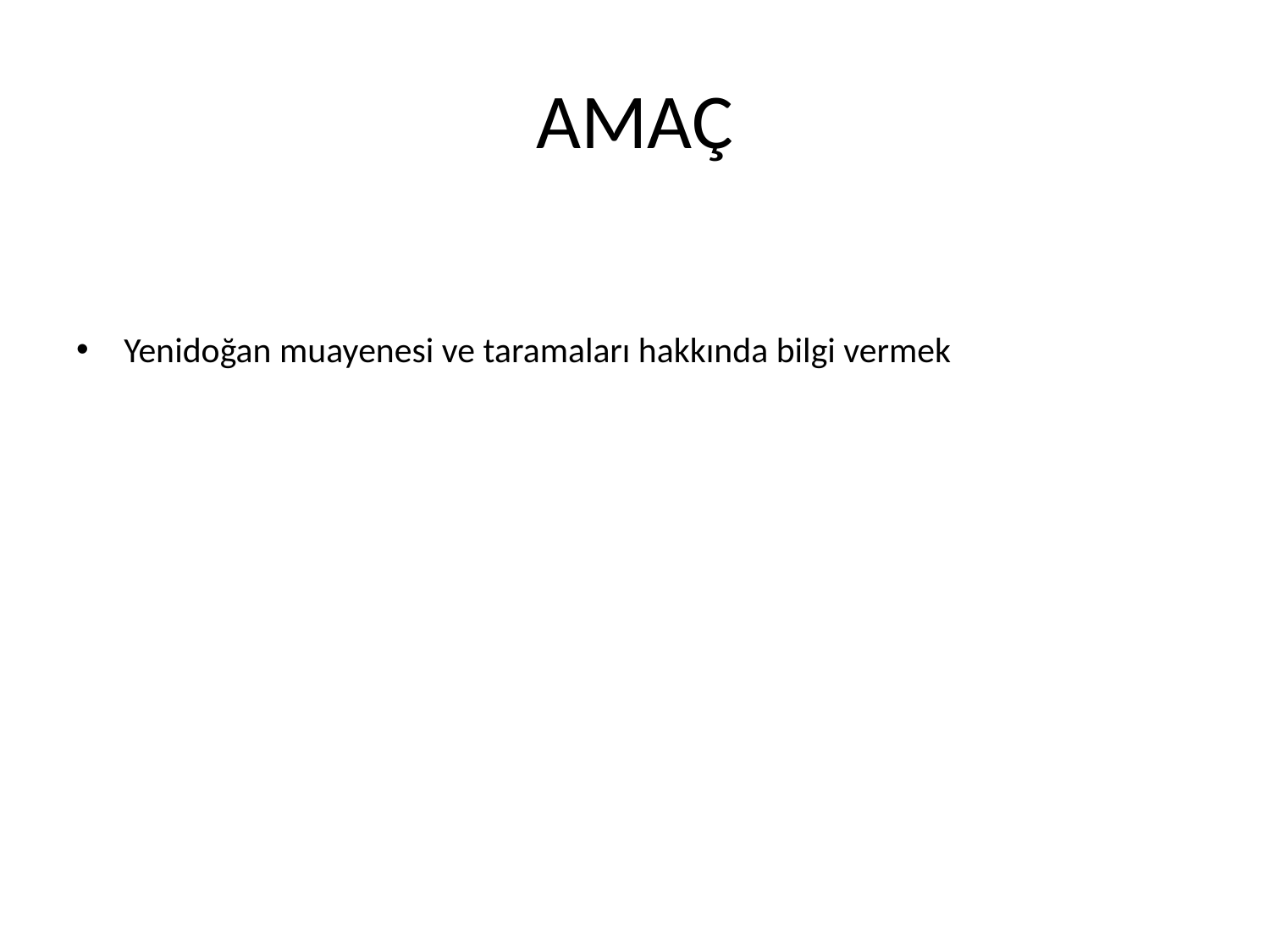

# AMAÇ

Yenidoğan muayenesi ve taramaları hakkında bilgi vermek